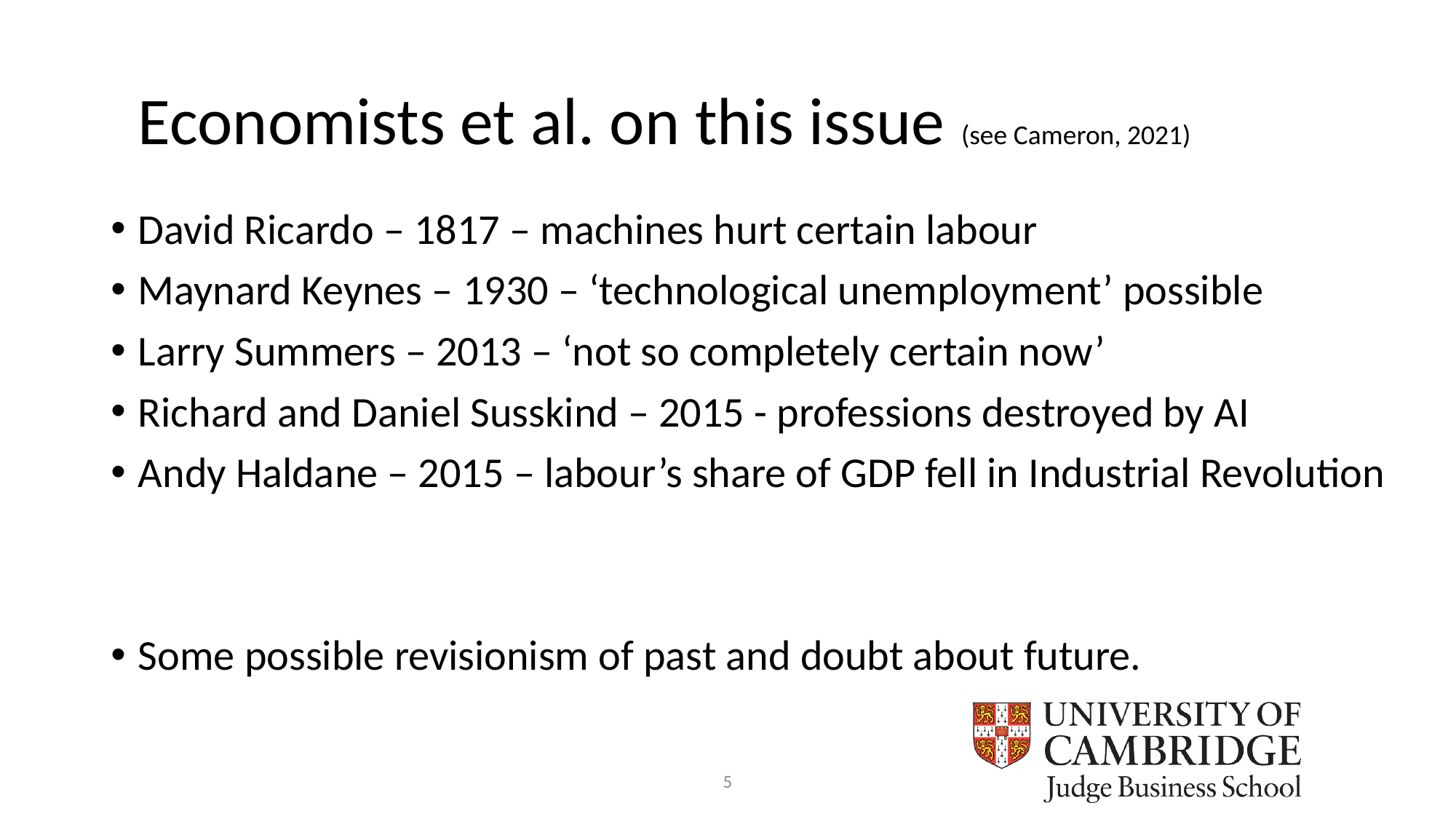

# Economists et al. on this issue (see Cameron, 2021)
David Ricardo – 1817 – machines hurt certain labour
Maynard Keynes – 1930 – ‘technological unemployment’ possible
Larry Summers – 2013 – ‘not so completely certain now’
Richard and Daniel Susskind – 2015 - professions destroyed by AI
Andy Haldane – 2015 – labour’s share of GDP fell in Industrial Revolution

Some possible revisionism of past and doubt about future.
5